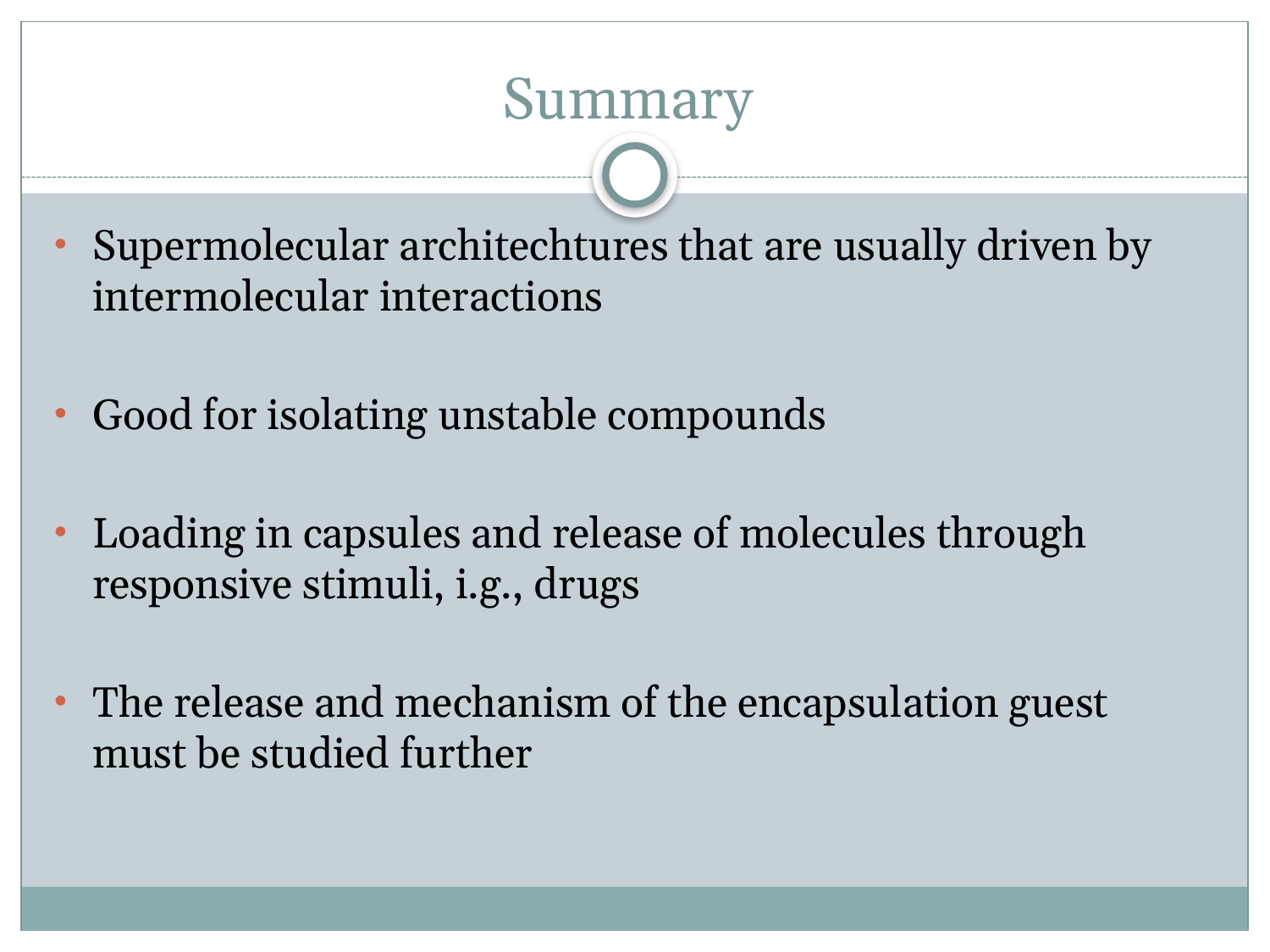

# Summary
Supermolecular architechtures that are usually driven by intermolecular interactions

Good for isolating unstable compounds

Loading in capsules and release of molecules through responsive stimuli, i.g., drugs

The release and mechanism of the encapsulation guest must be studied further